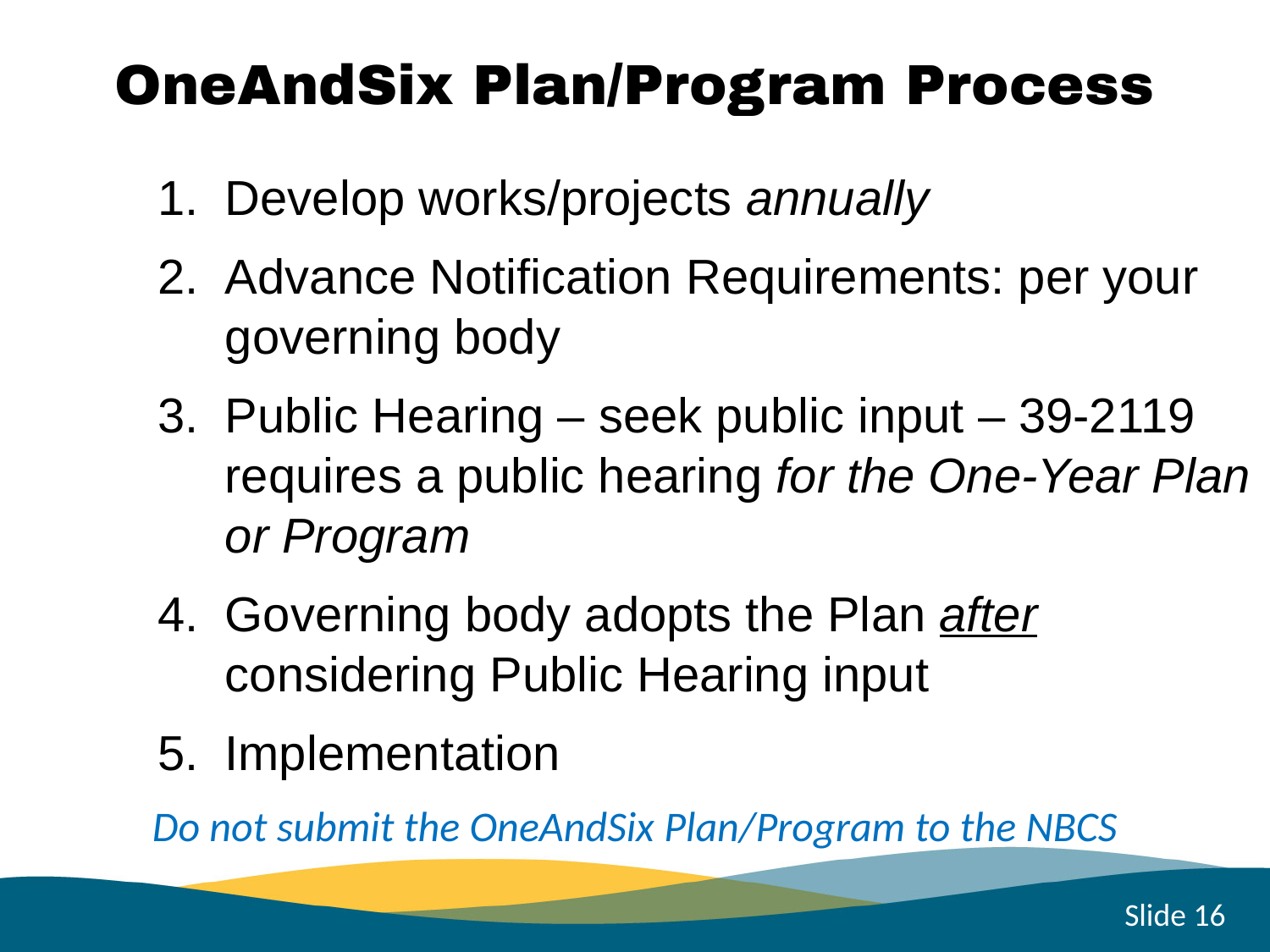

OneAndSix Plan/Program Process
Develop works/projects annually
Advance Notification Requirements: per your governing body
Public Hearing – seek public input – 39-2119 requires a public hearing for the One-Year Plan or Program
Governing body adopts the Plan after considering Public Hearing input
Implementation

Do not submit the OneAndSix Plan/Program to the NBCS
Slide 16